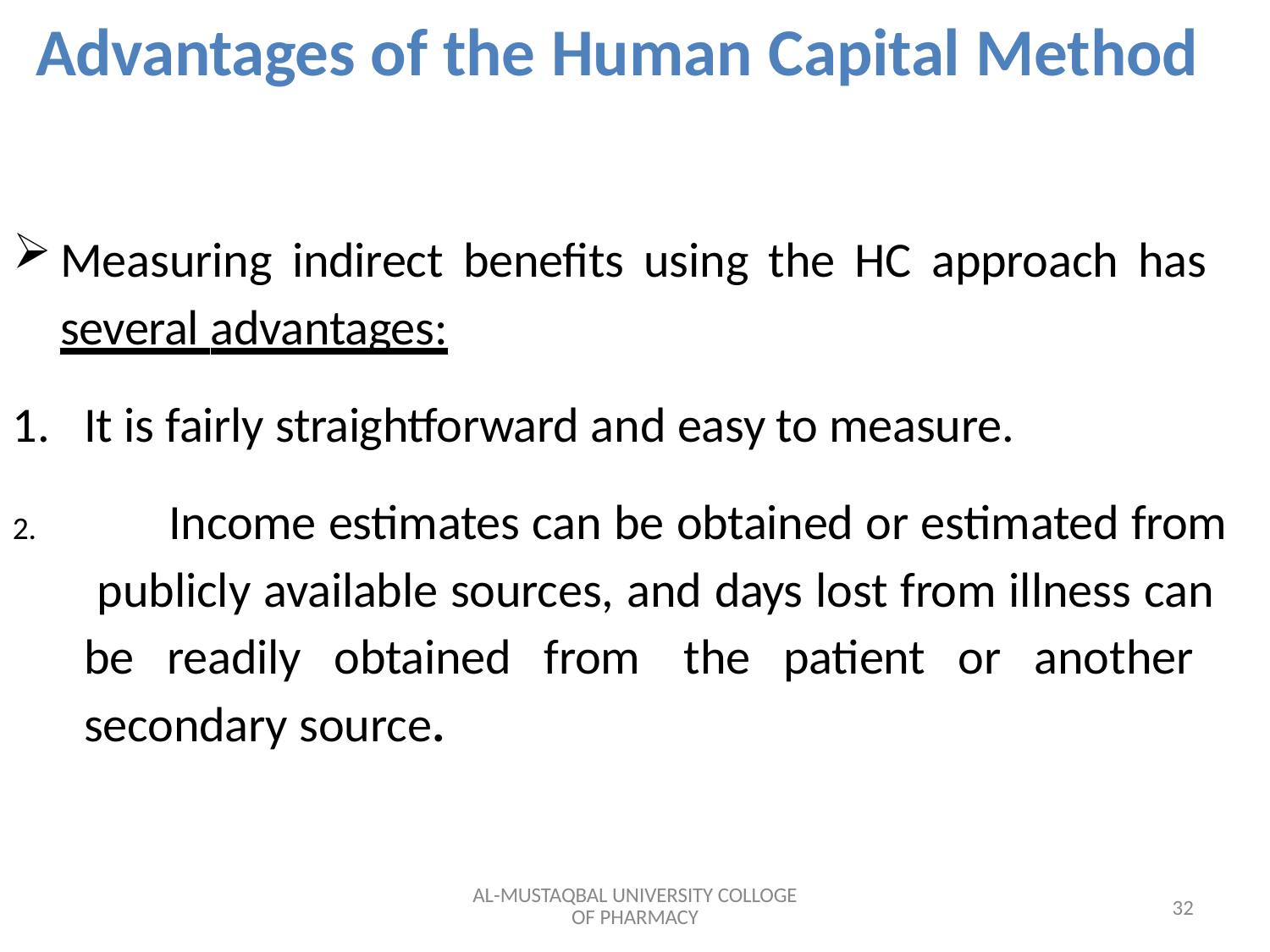

# Advantages of the Human Capital Method
Measuring indirect benefits using the HC approach has  several advantages:
It is fairly straightforward and easy to measure.
	Income estimates can be obtained or estimated from  publicly available sources, and days lost from illness can  be readily obtained from the patient or another  secondary source.
AL-MUSTAQBAL UNIVERSITY COLLOGE OF PHARMACY
32